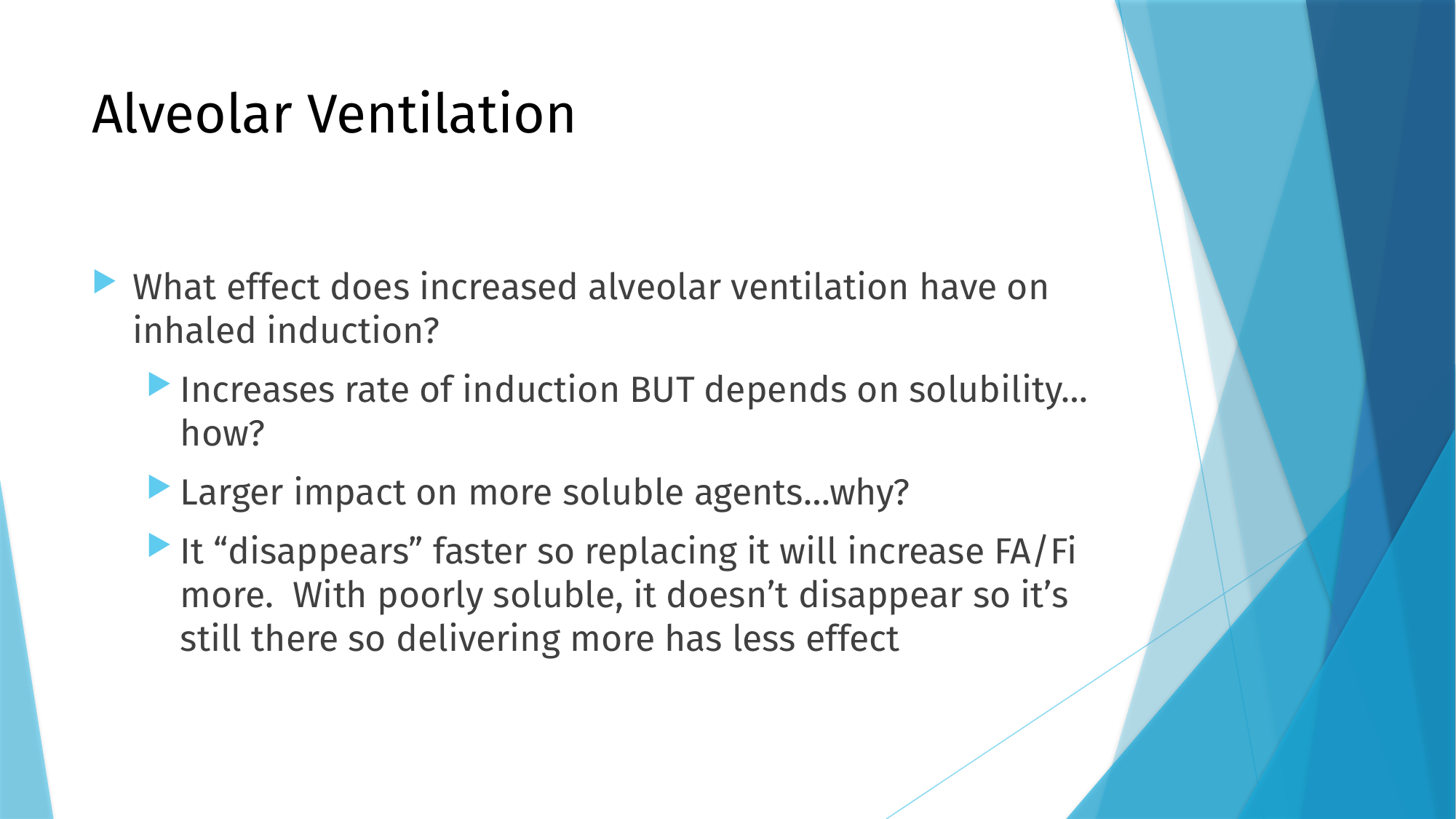

# Alveolar Ventilation
What effect does increased alveolar ventilation have on inhaled induction?
Increases rate of induction BUT depends on solubility…how?
Larger impact on more soluble agents…why?
It “disappears” faster so replacing it will increase FA/Fi more.  With poorly soluble, it doesn’t disappear so it’s still there so delivering more has less effect